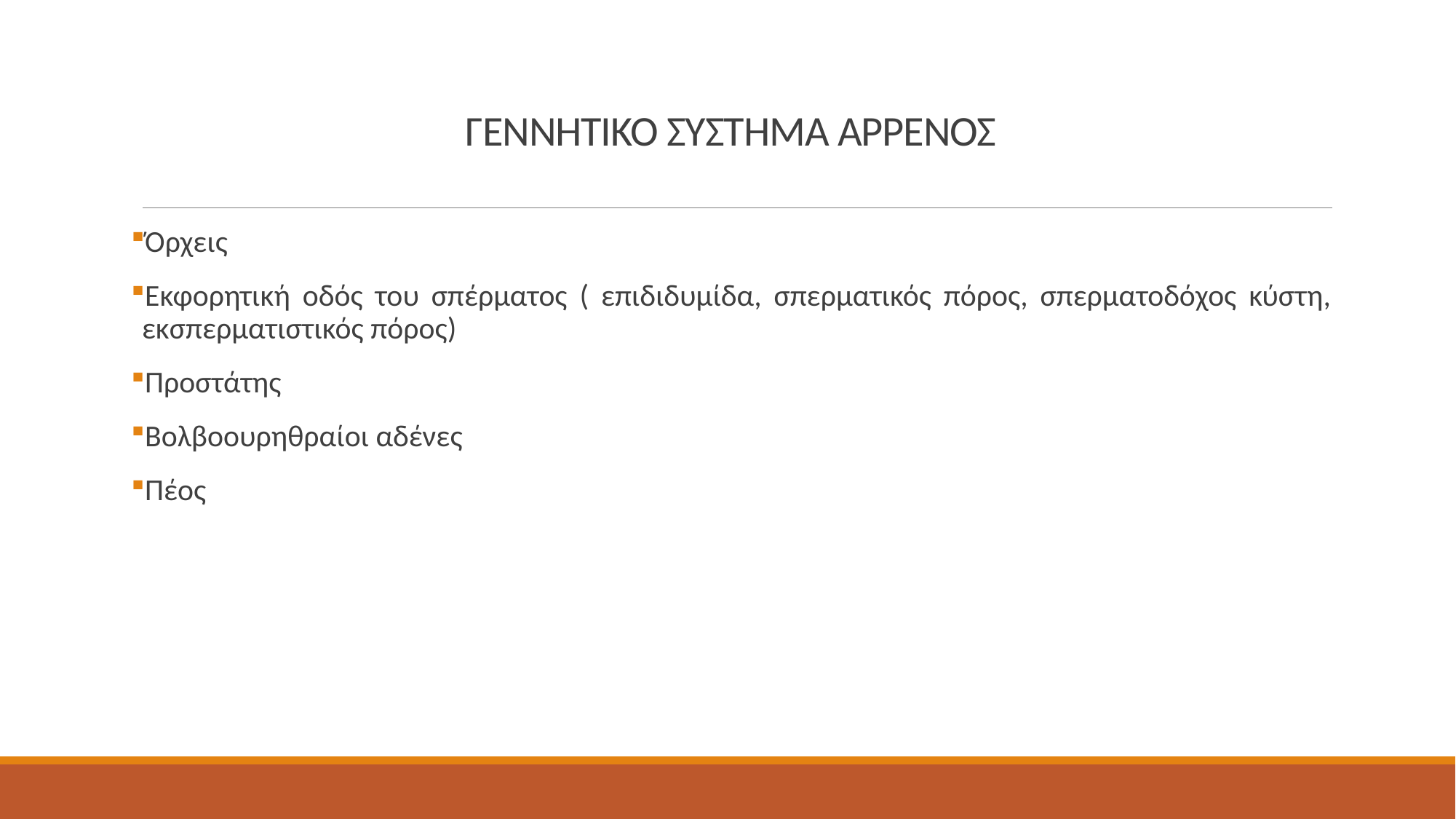

# ΓΕΝΝΗΤΙΚΟ ΣΥΣΤΗΜΑ ΑΡΡΕΝΟΣ
Όρχεις
Εκφορητική οδός του σπέρματος ( επιδιδυμίδα, σπερματικός πόρος, σπερματοδόχος κύστη, εκσπερματιστικός πόρος)
Προστάτης
Βολβοουρηθραίοι αδένες
Πέος